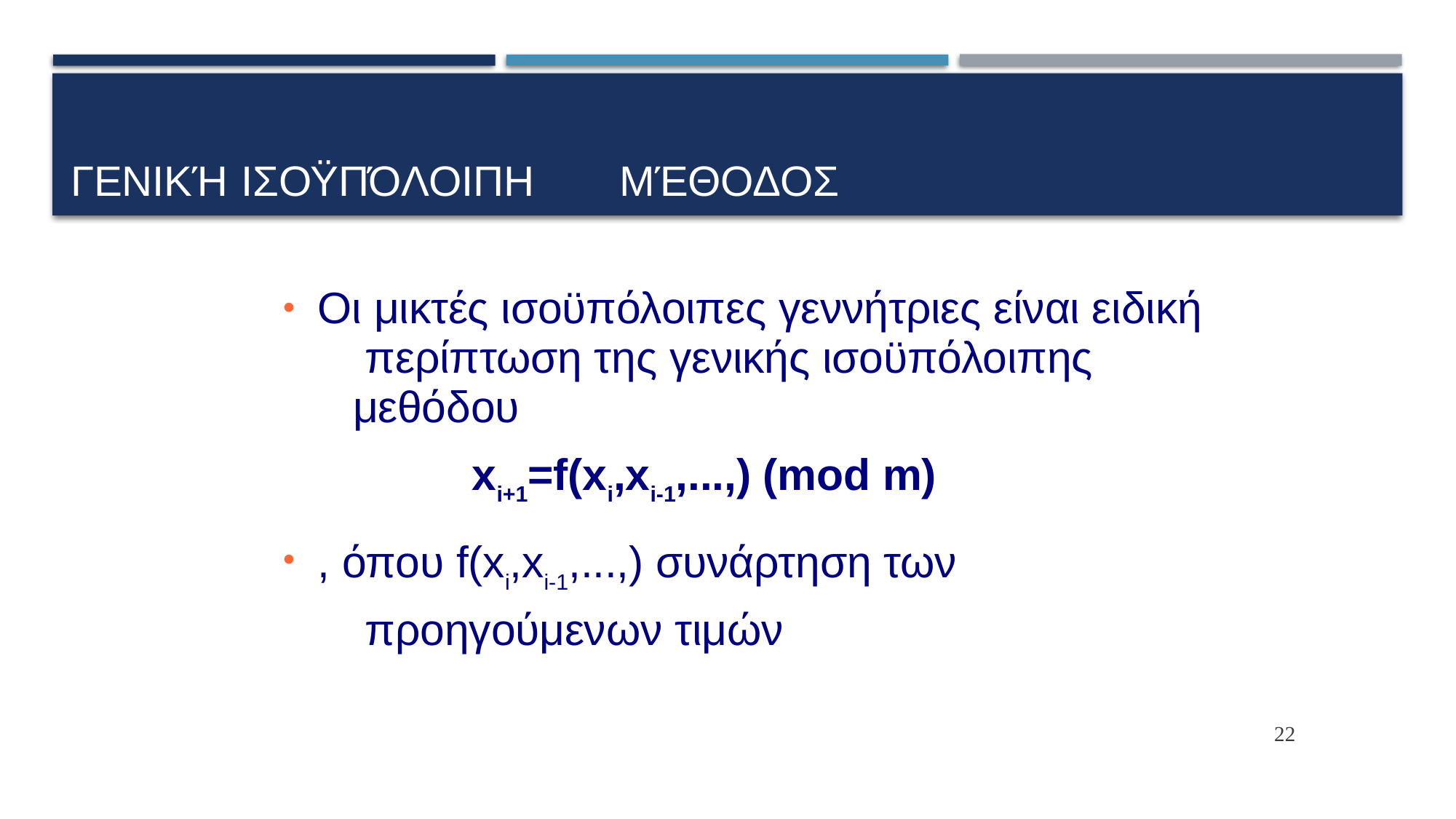

# Γενική ισοϋπόλοιπη	μέθοδος
Οι μικτές ισοϋπόλοιπες γεννήτριες είναι ειδική  περίπτωση της γενικής ισοϋπόλοιπης  μεθόδου
xi+1=f(xi,xi-1,...,) (mod m)
, όπου f(xi,xi-1,...,) συνάρτηση των  προηγούμενων τιμών
●
●
22